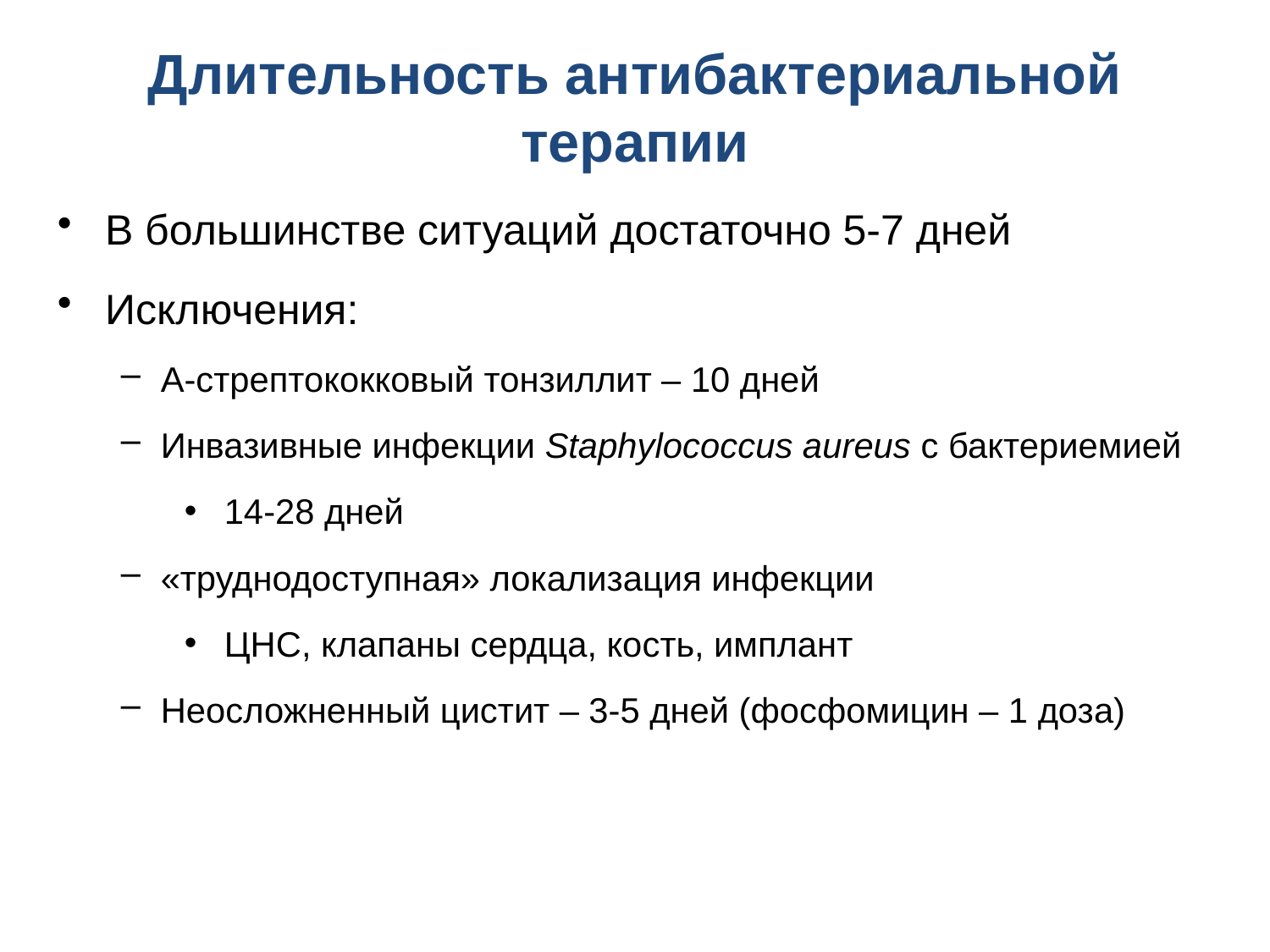

Длительность антибактериальной терапии
В большинстве ситуаций достаточно 5-7 дней
Исключения:
А-стрептококковый тонзиллит – 10 дней
Инвазивные инфекции Staphylococcus aureus с бактериемией
14-28 дней
«труднодоступная» локализация инфекции
ЦНС, клапаны сердца, кость, имплант
Неосложненный цистит – 3-5 дней (фосфомицин – 1 доза)